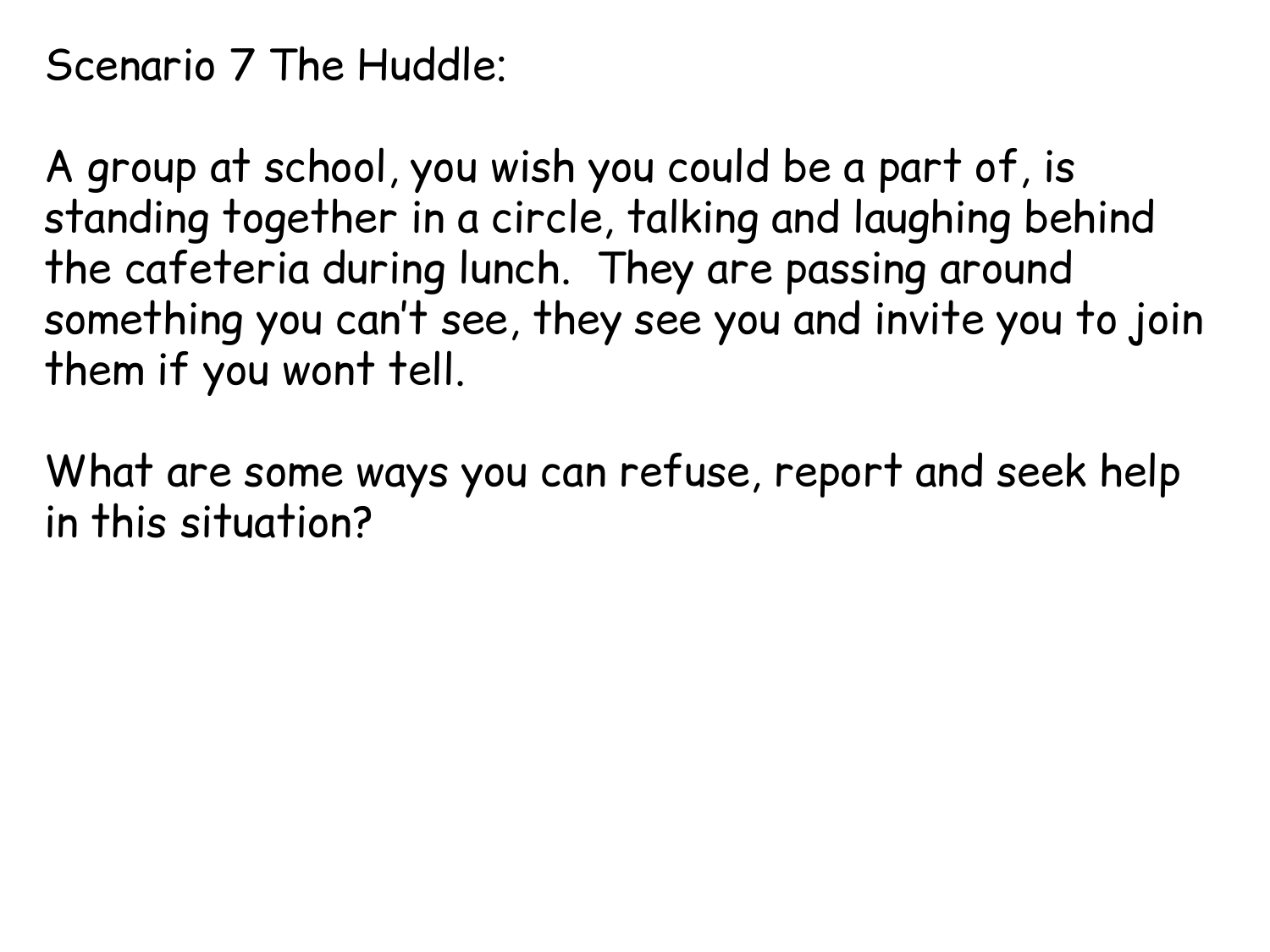

Scenario 7 The Huddle:

A group at school, you wish you could be a part of, is standing together in a circle, talking and laughing behind the cafeteria during lunch.  They are passing around something you can’t see, they see you and invite you to join them if you wont tell.

What are some ways you can refuse, report and seek help in this situation?